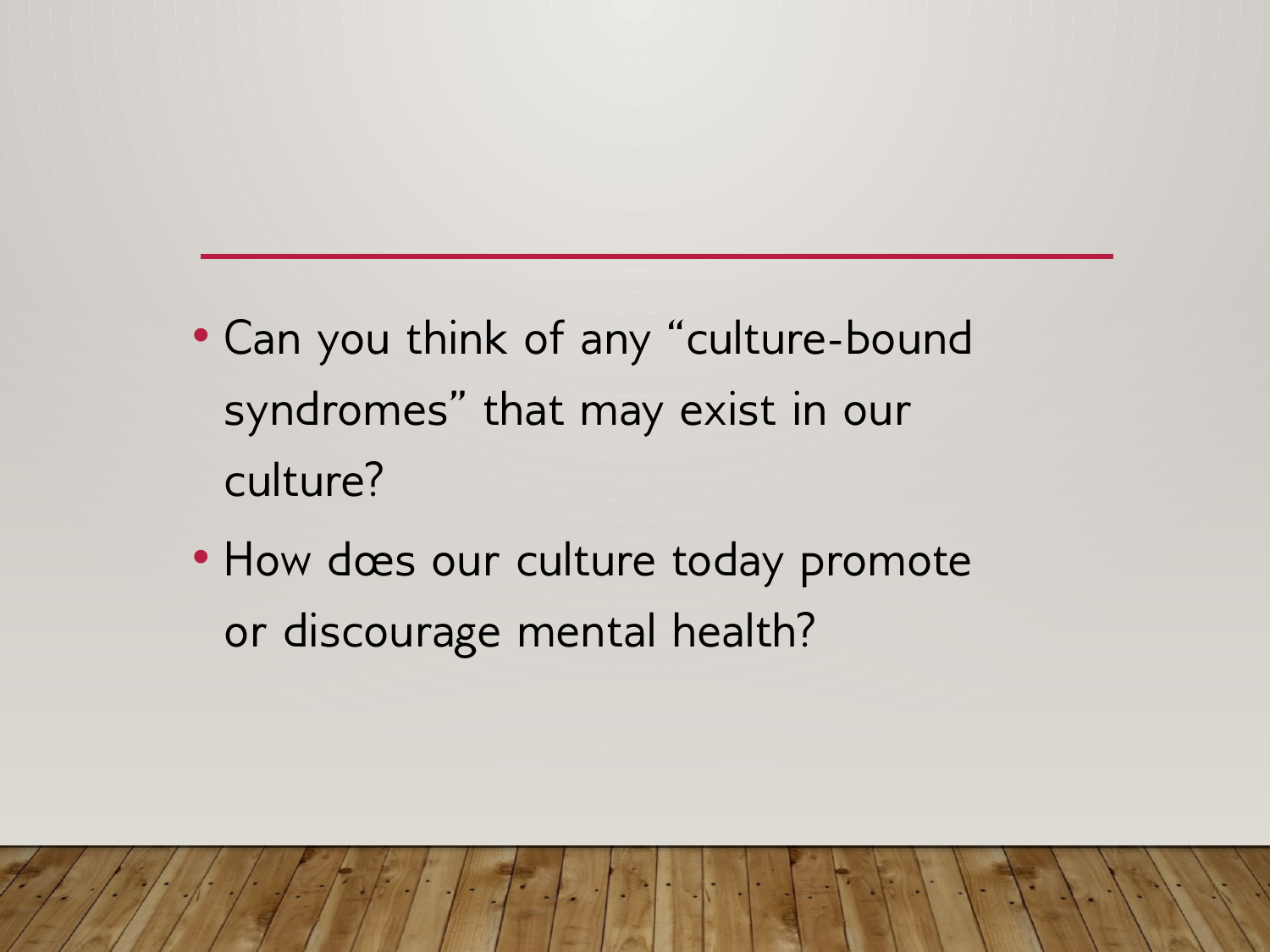

#

Can you think of any “culture-bound syndromes” that may exist in our culture?
How does our culture today promote or discourage mental health?